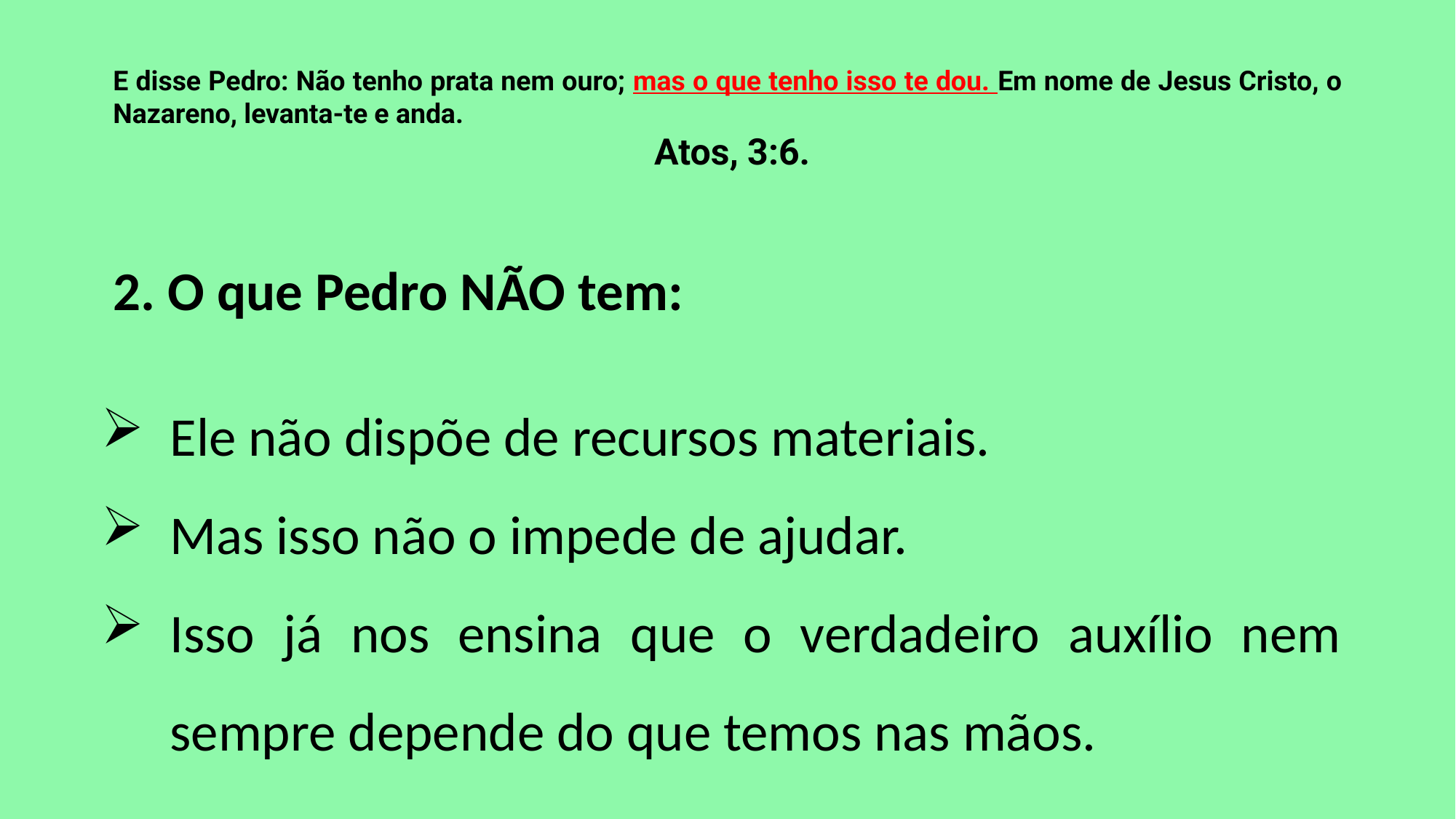

E disse Pedro: Não tenho prata nem ouro; mas o que tenho isso te dou. Em nome de Jesus Cristo, o Nazareno, levanta-te e anda.
 Atos, 3:6.
2. O que Pedro NÃO tem:
Ele não dispõe de recursos materiais.
Mas isso não o impede de ajudar.
Isso já nos ensina que o verdadeiro auxílio nem sempre depende do que temos nas mãos.